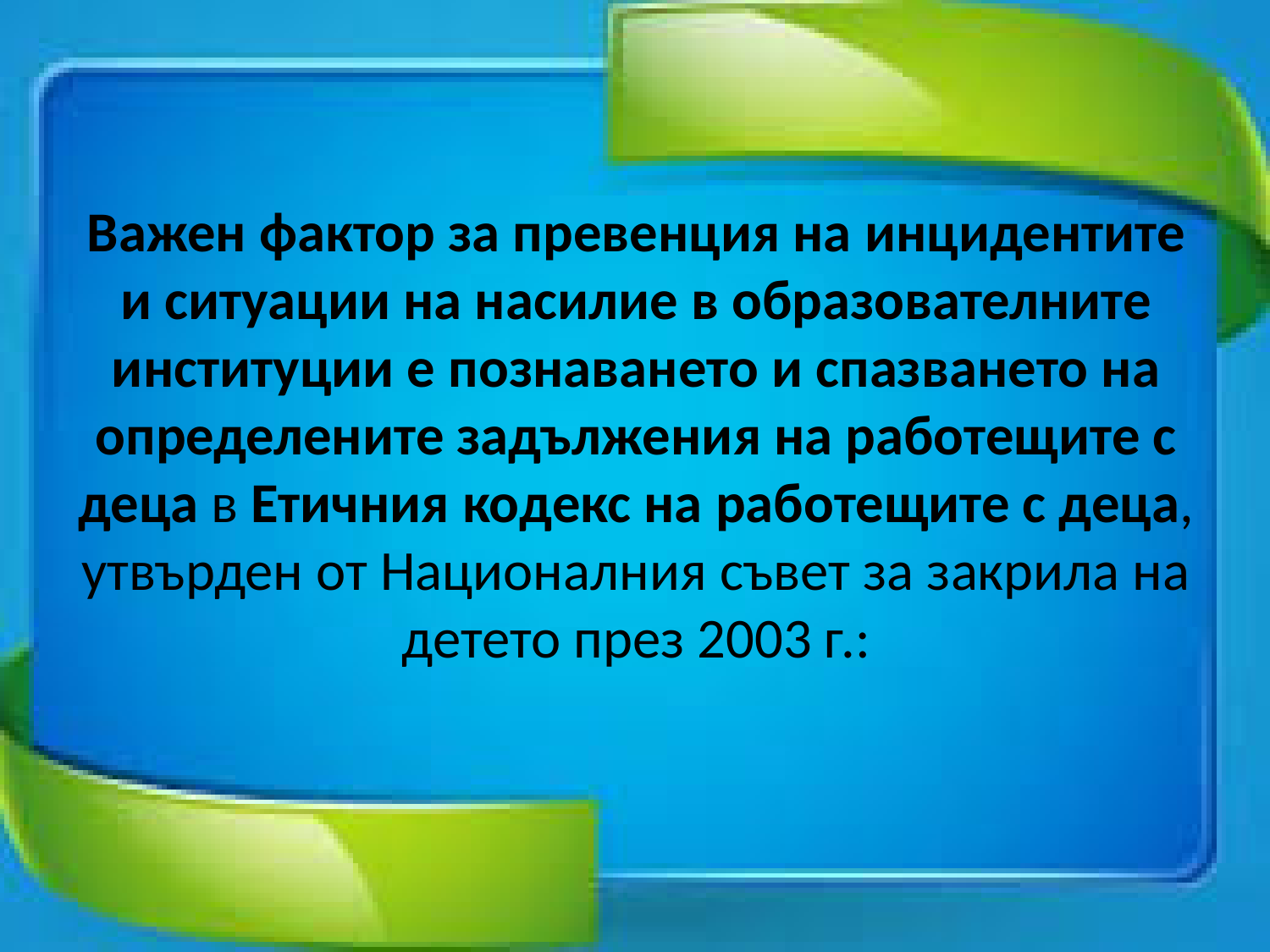

# Важен фактор за превенция на инцидентите и ситуации на насилие в образователните институции е познаването и спазването на определените задължения на работещите с деца в Етичния кодекс на работещите с деца, утвърден от Националния съвет за закрила на детето през 2003 г.: